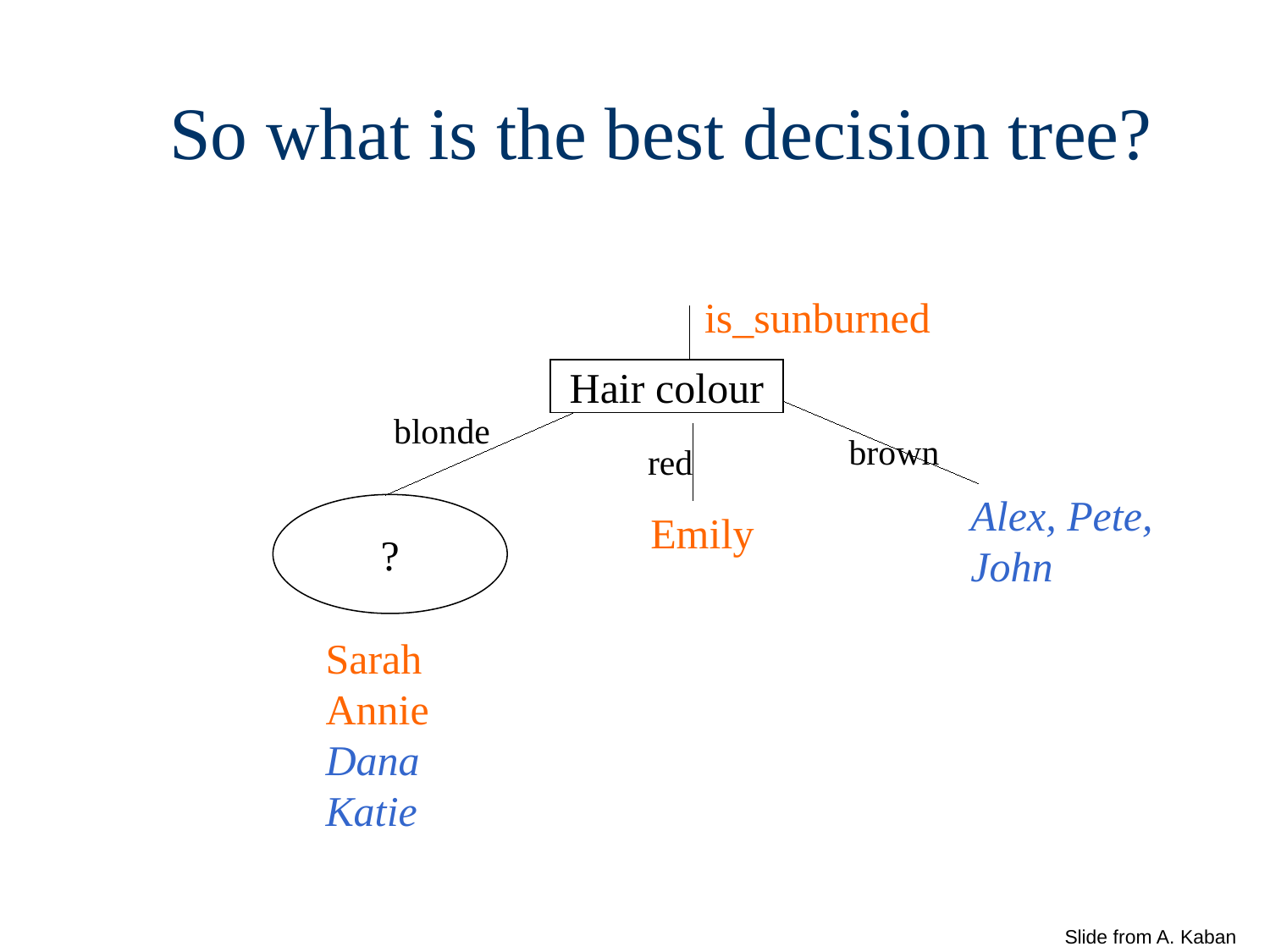

# So what is the best decision tree?
is_sunburned

Hair colour

blonde

brown

red
Alex, Pete, John

?
Emily
Sarah AnnieDana Katie
51
Slide from A. Kaban